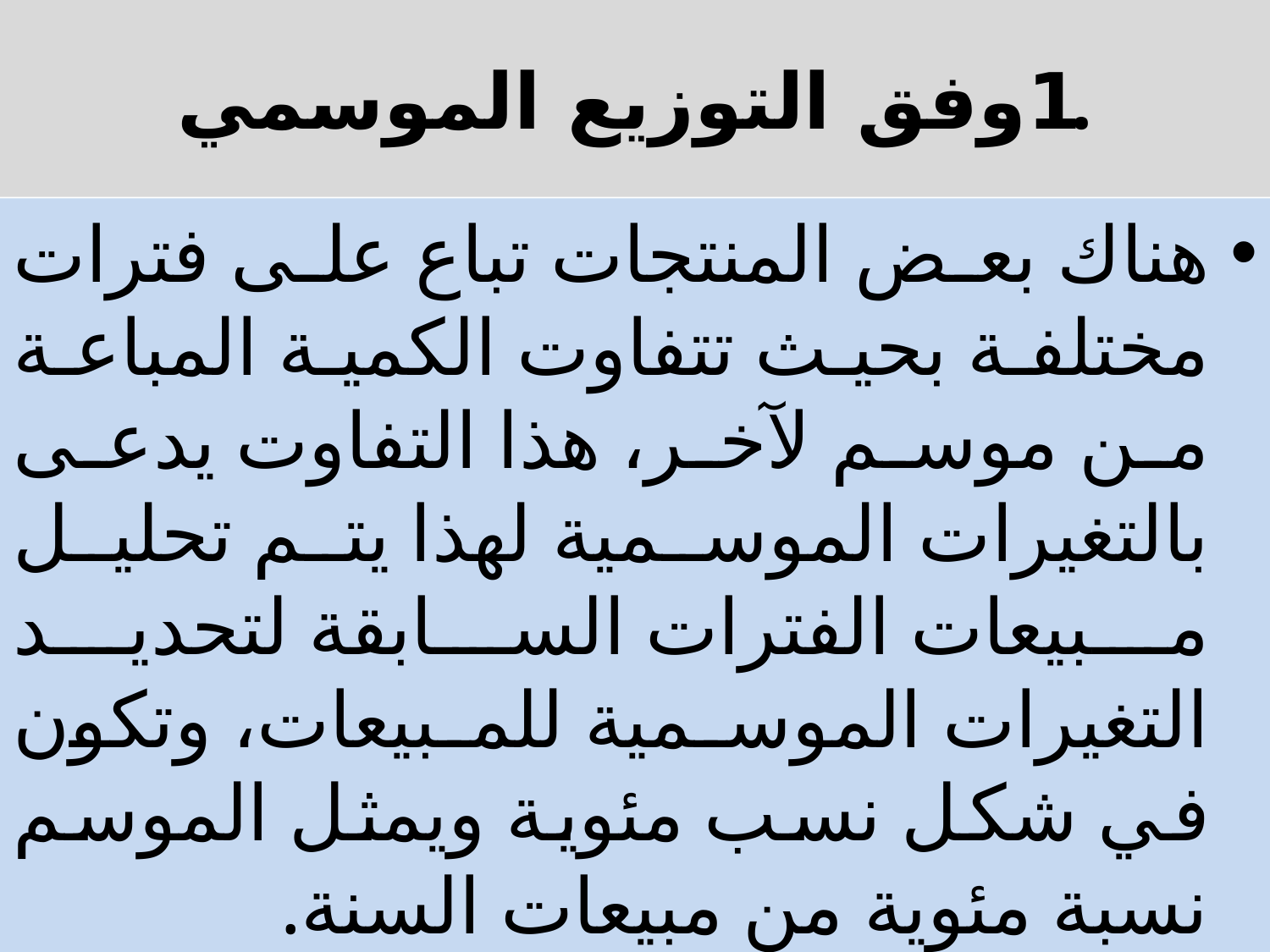

# .1وفق التوزيع الموسمي
هناك بعض المنتجات تباع على فترات مختلفة بحيث تتفاوت الكمية المباعة من موسم لآخر، هذا التفاوت يدعى بالتغيرات الموسمية لهذا يتم تحليل مبيعات الفترات السابقة لتحديد التغيرات الموسمية للمبيعات، وتكون في شكل نسب مئوية ويمثل الموسم نسبة مئوية من مبيعات السنة.